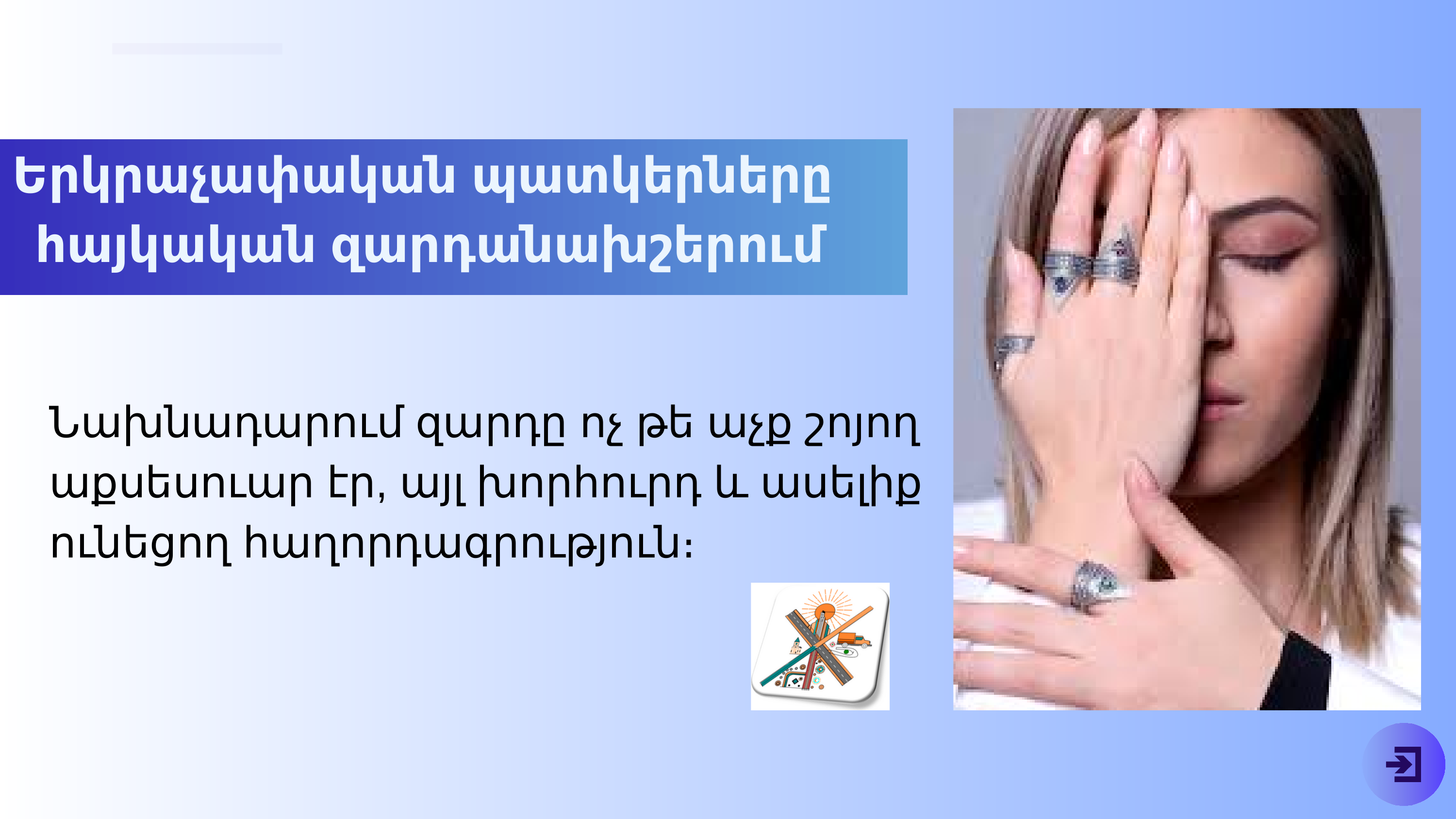

Երկրաչափական պատկերները
հայկական զարդանախշերում
Նախնադարում զարդը ոչ թե աչք շոյող աքսեսուար էր, այլ խորհուրդ և ասելիք ունեցող հաղորդագրություն։